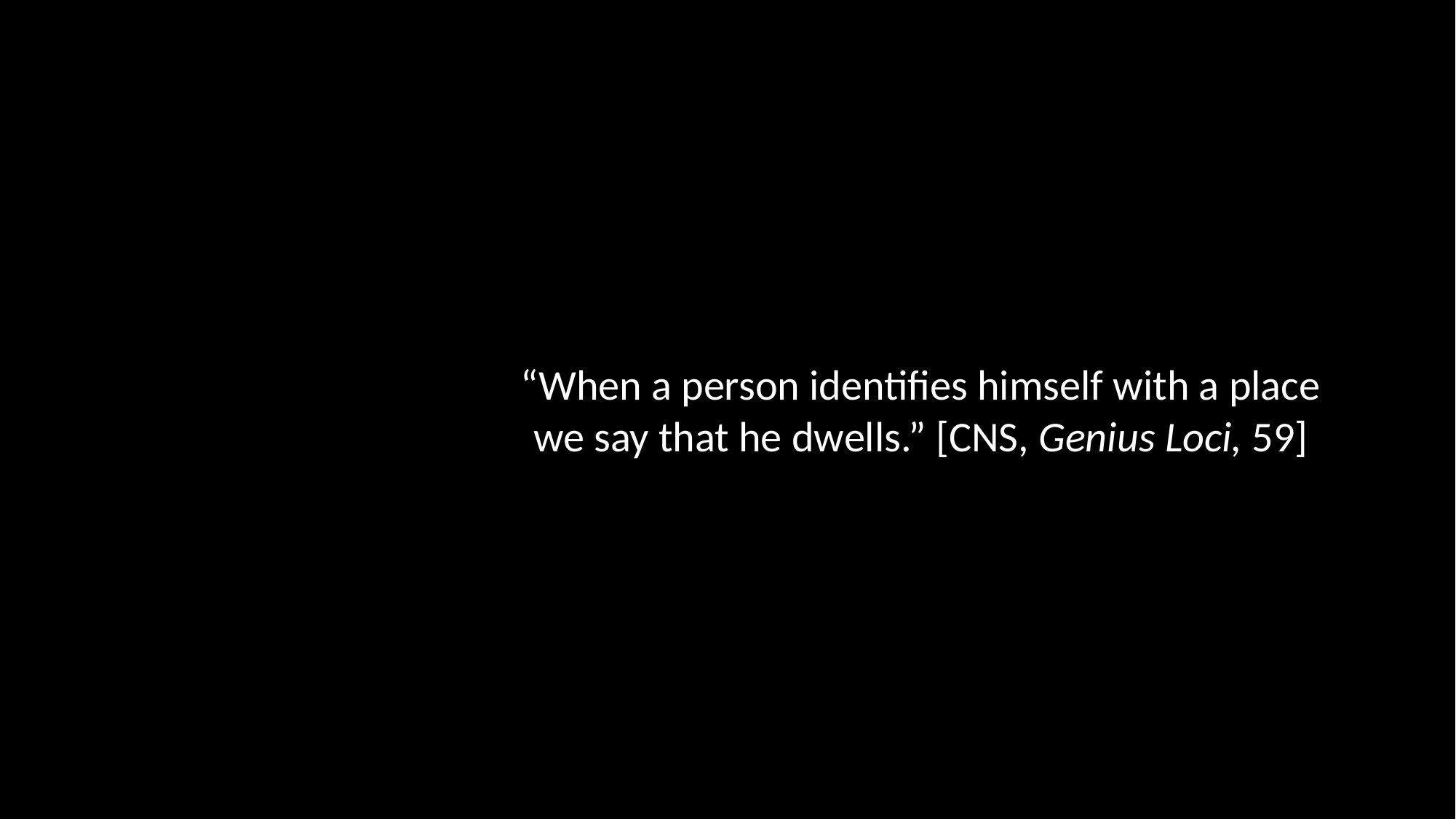

“When a person identifies himself with a place we say that he dwells.” [CNS, Genius Loci, 59]